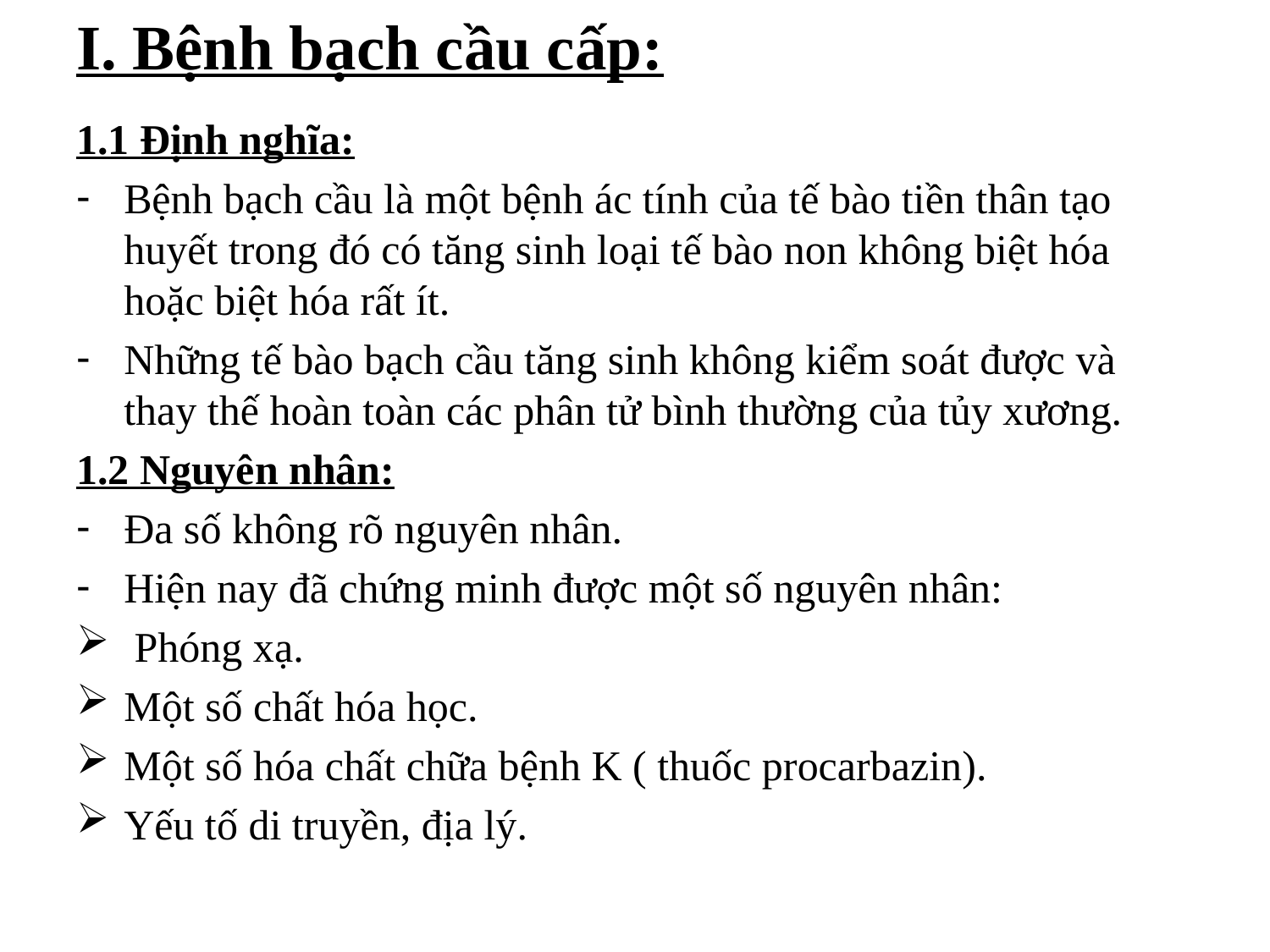

# I. Bệnh bạch cầu cấp:
1.1 Định nghĩa:
Bệnh bạch cầu là một bệnh ác tính của tế bào tiền thân tạo huyết trong đó có tăng sinh loại tế bào non không biệt hóa hoặc biệt hóa rất ít.
Những tế bào bạch cầu tăng sinh không kiểm soát được và thay thế hoàn toàn các phân tử bình thường của tủy xương.
1.2 Nguyên nhân:
Đa số không rõ nguyên nhân.
Hiện nay đã chứng minh được một số nguyên nhân:
 Phóng xạ.
Một số chất hóa học.
Một số hóa chất chữa bệnh K ( thuốc procarbazin).
Yếu tố di truyền, địa lý.